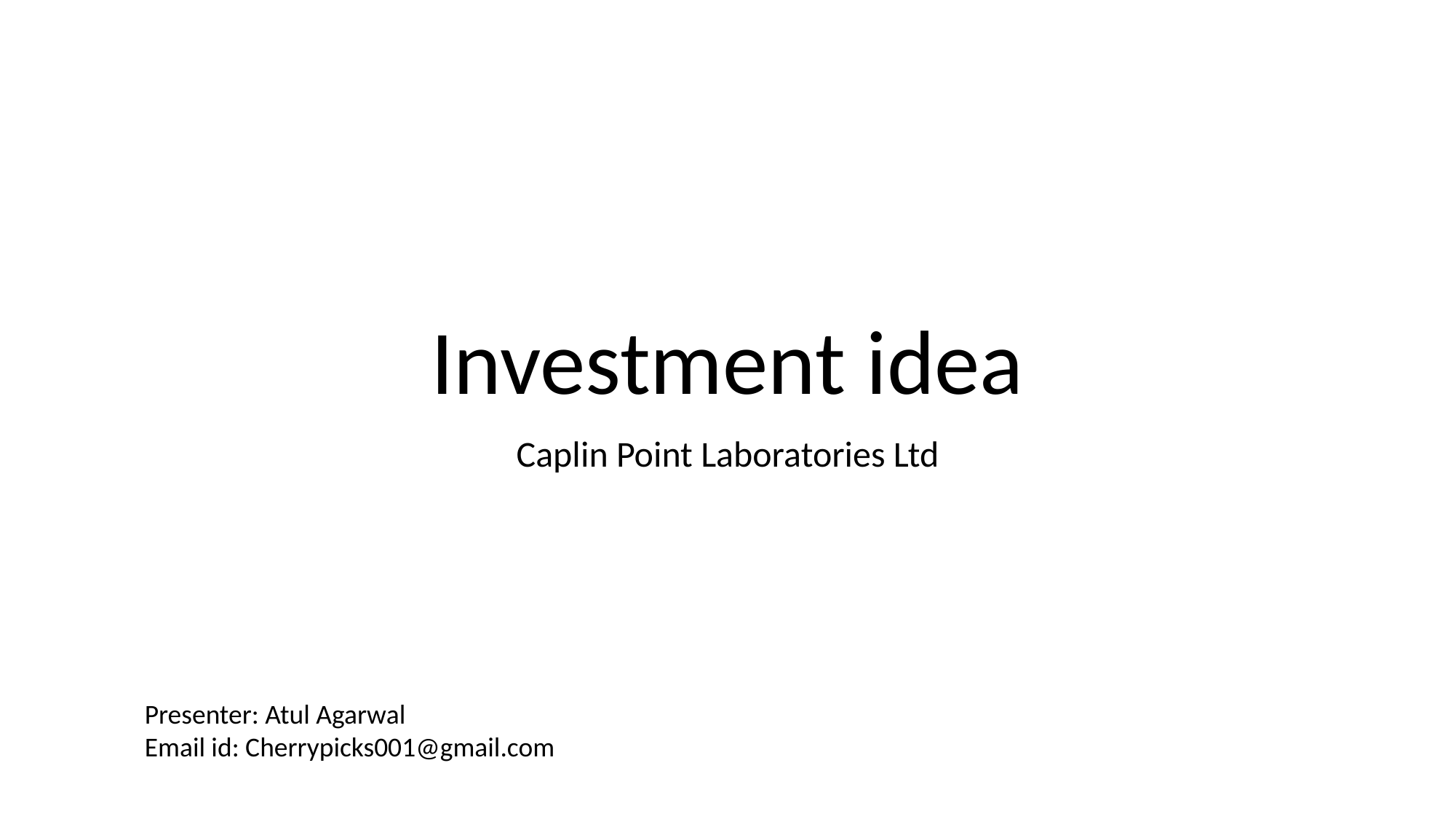

# Investment idea
Caplin Point Laboratories Ltd
Presenter: Atul Agarwal
Email id: Cherrypicks001@gmail.com